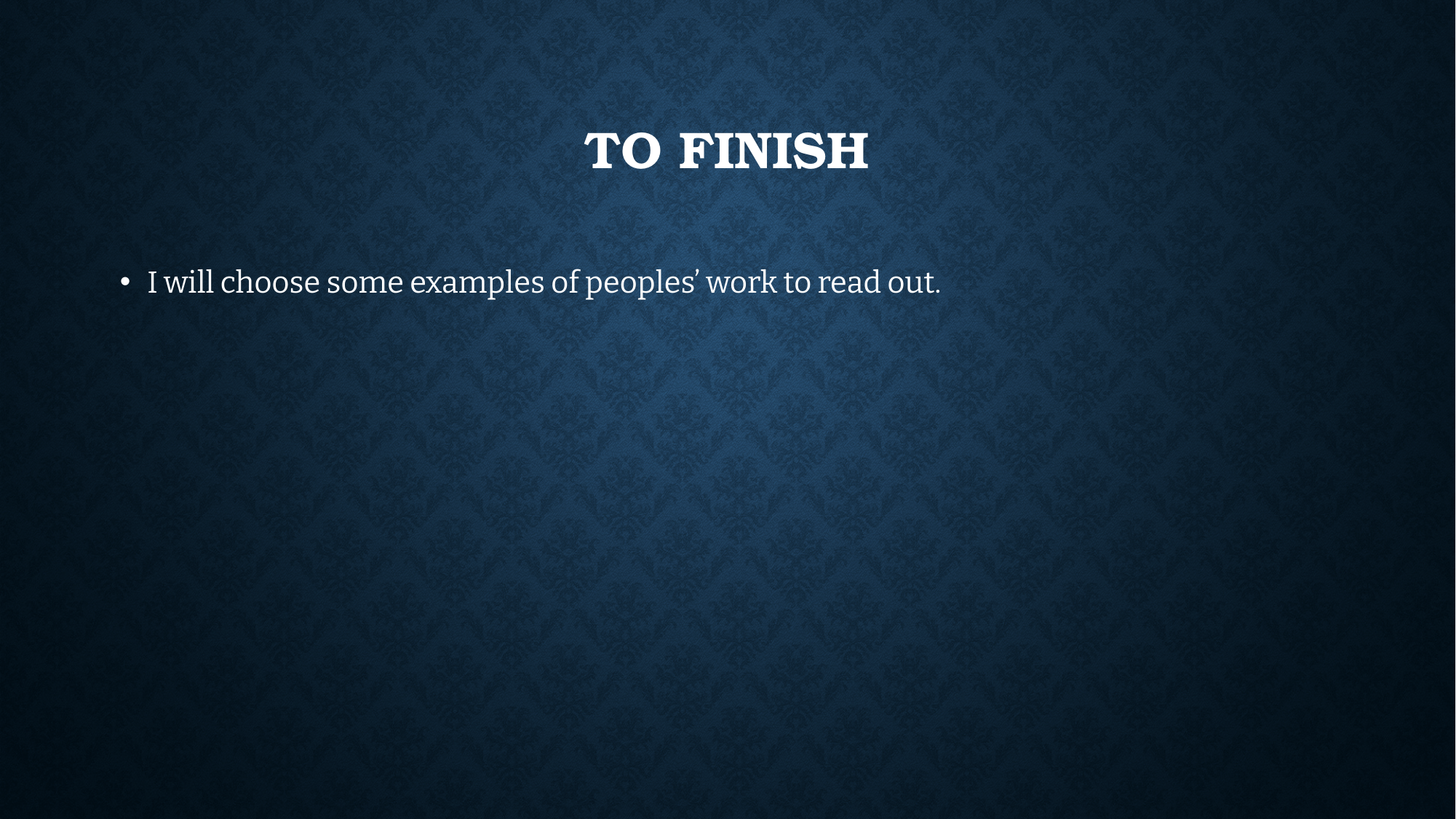

# To finish
I will choose some examples of peoples’ work to read out.